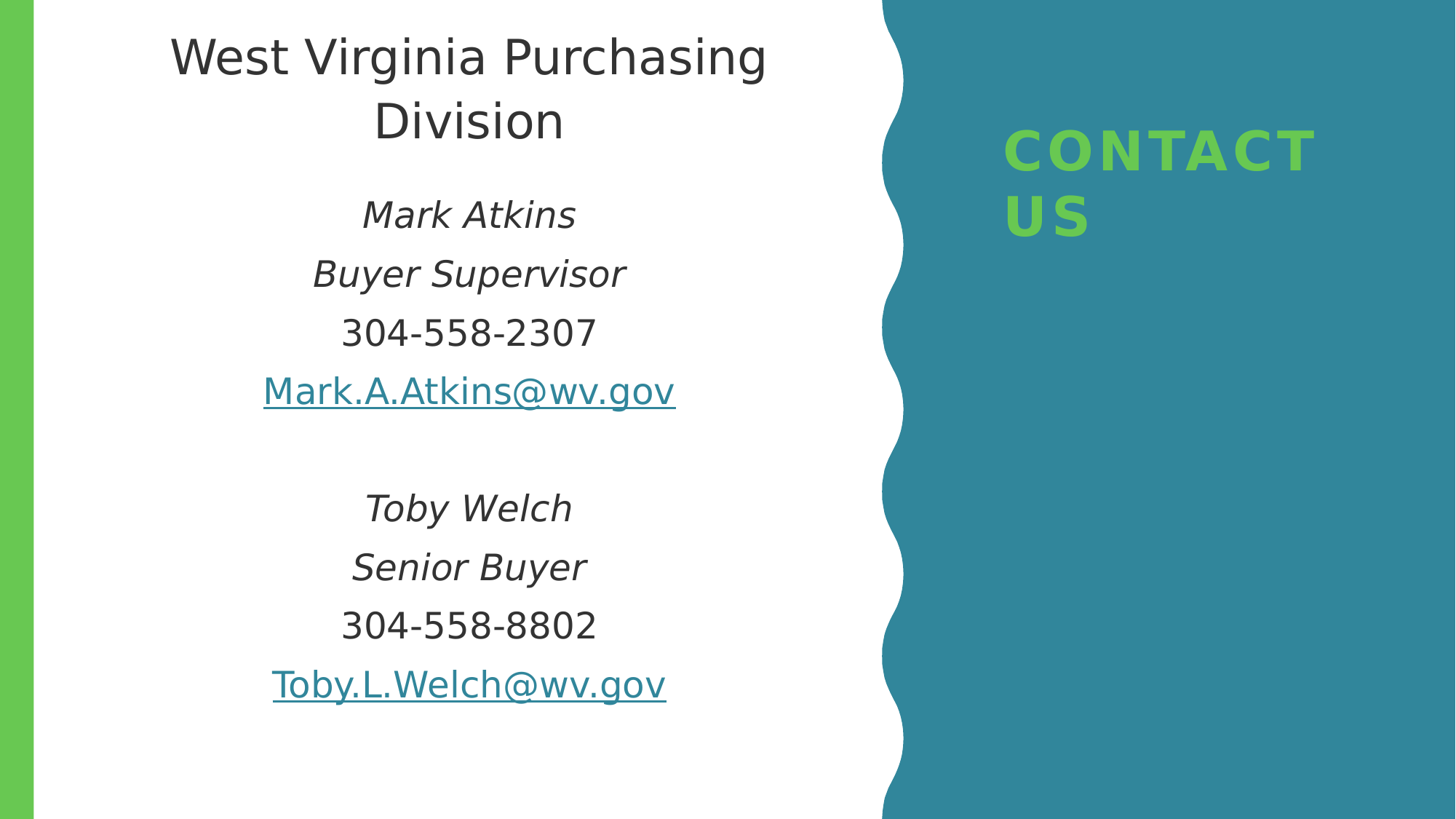

West Virginia Purchasing Division

Mark Atkins
Buyer Supervisor
304-558-2307
Mark.A.Atkins@wv.gov

Toby Welch
Senior Buyer
304-558-8802
Toby.L.Welch@wv.gov

# Contact US